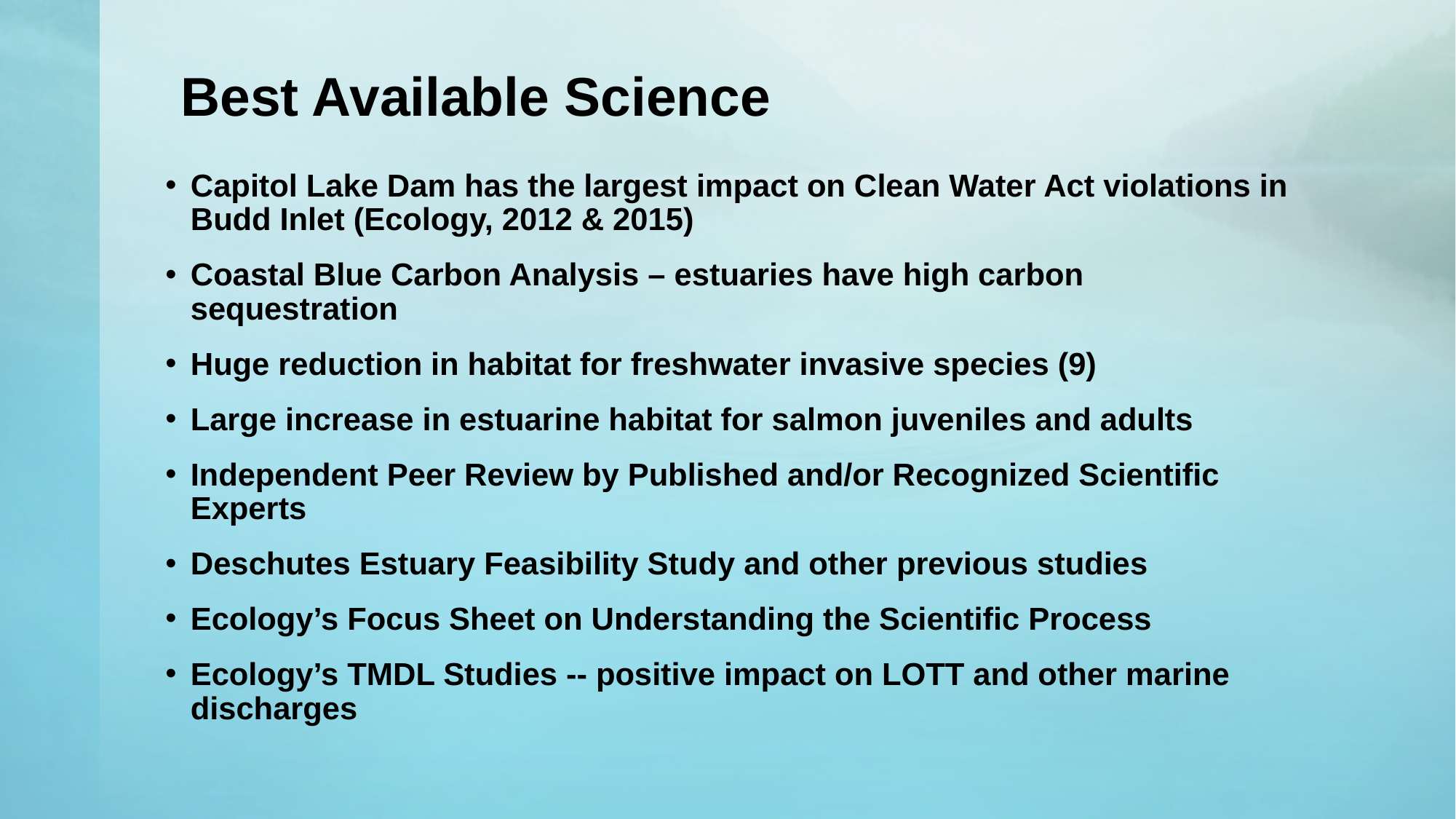

# Best Available Science
Capitol Lake Dam has the largest impact on Clean Water Act violations in Budd Inlet (Ecology, 2012 & 2015)
Coastal Blue Carbon Analysis – estuaries have high carbon sequestration
Huge reduction in habitat for freshwater invasive species (9)
Large increase in estuarine habitat for salmon juveniles and adults
Independent Peer Review by Published and/or Recognized Scientific Experts
Deschutes Estuary Feasibility Study and other previous studies
Ecology’s Focus Sheet on Understanding the Scientific Process
Ecology’s TMDL Studies -- positive impact on LOTT and other marine discharges